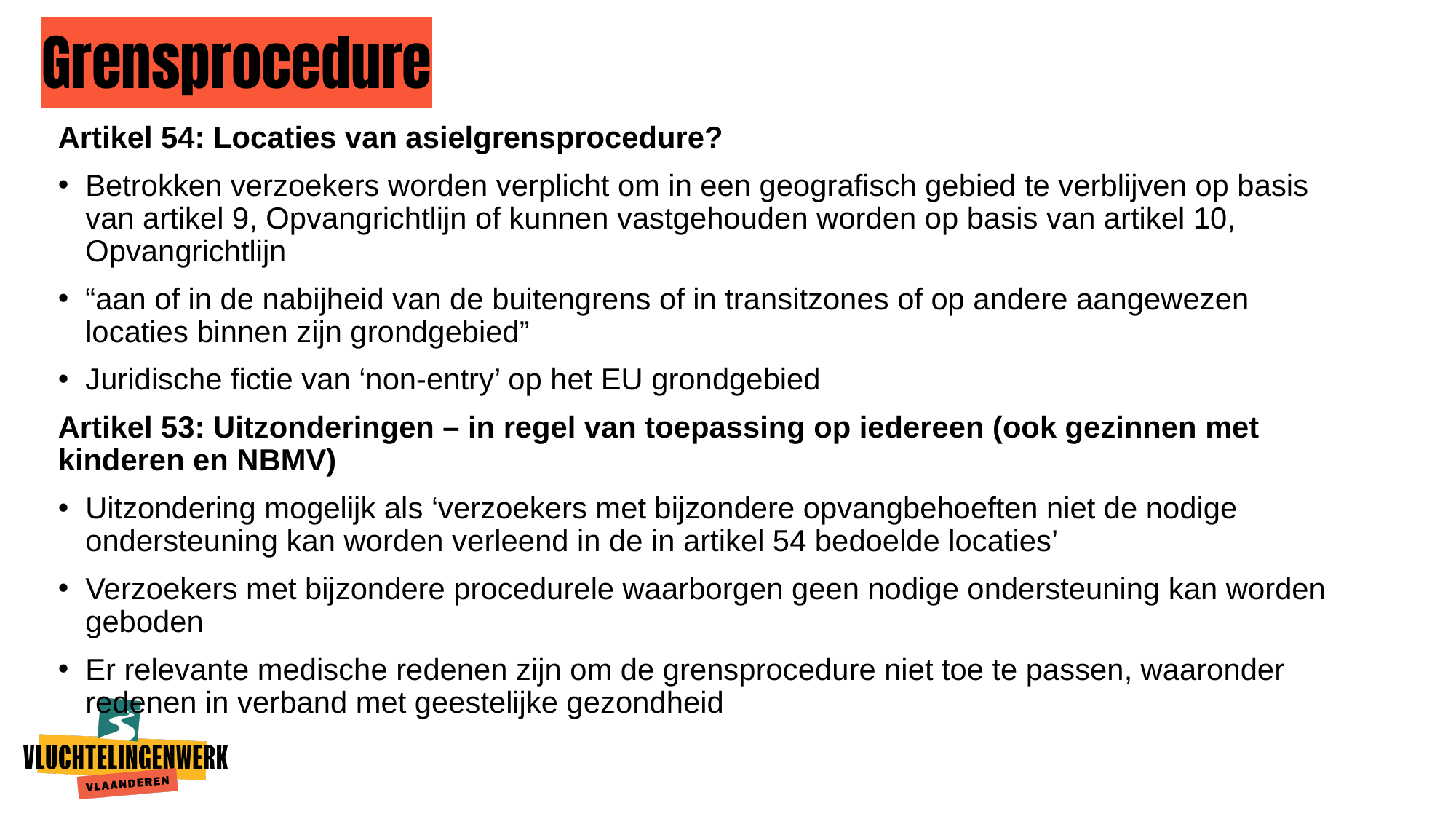

# Grensprocedure
Artikel 54: Locaties van asielgrensprocedure?
Betrokken verzoekers worden verplicht om in een geografisch gebied te verblijven op basis van artikel 9, Opvangrichtlijn of kunnen vastgehouden worden op basis van artikel 10, Opvangrichtlijn
“aan of in de nabijheid van de buitengrens of in transitzones of op andere aangewezen locaties binnen zijn grondgebied”
Juridische fictie van ‘non-entry’ op het EU grondgebied
Artikel 53: Uitzonderingen – in regel van toepassing op iedereen (ook gezinnen met kinderen en NBMV)
Uitzondering mogelijk als ‘verzoekers met bijzondere opvangbehoeften niet de nodige ondersteuning kan worden verleend in de in artikel 54 bedoelde locaties’
Verzoekers met bijzondere procedurele waarborgen geen nodige ondersteuning kan worden geboden
Er relevante medische redenen zijn om de grensprocedure niet toe te passen, waaronder redenen in verband met geestelijke gezondheid